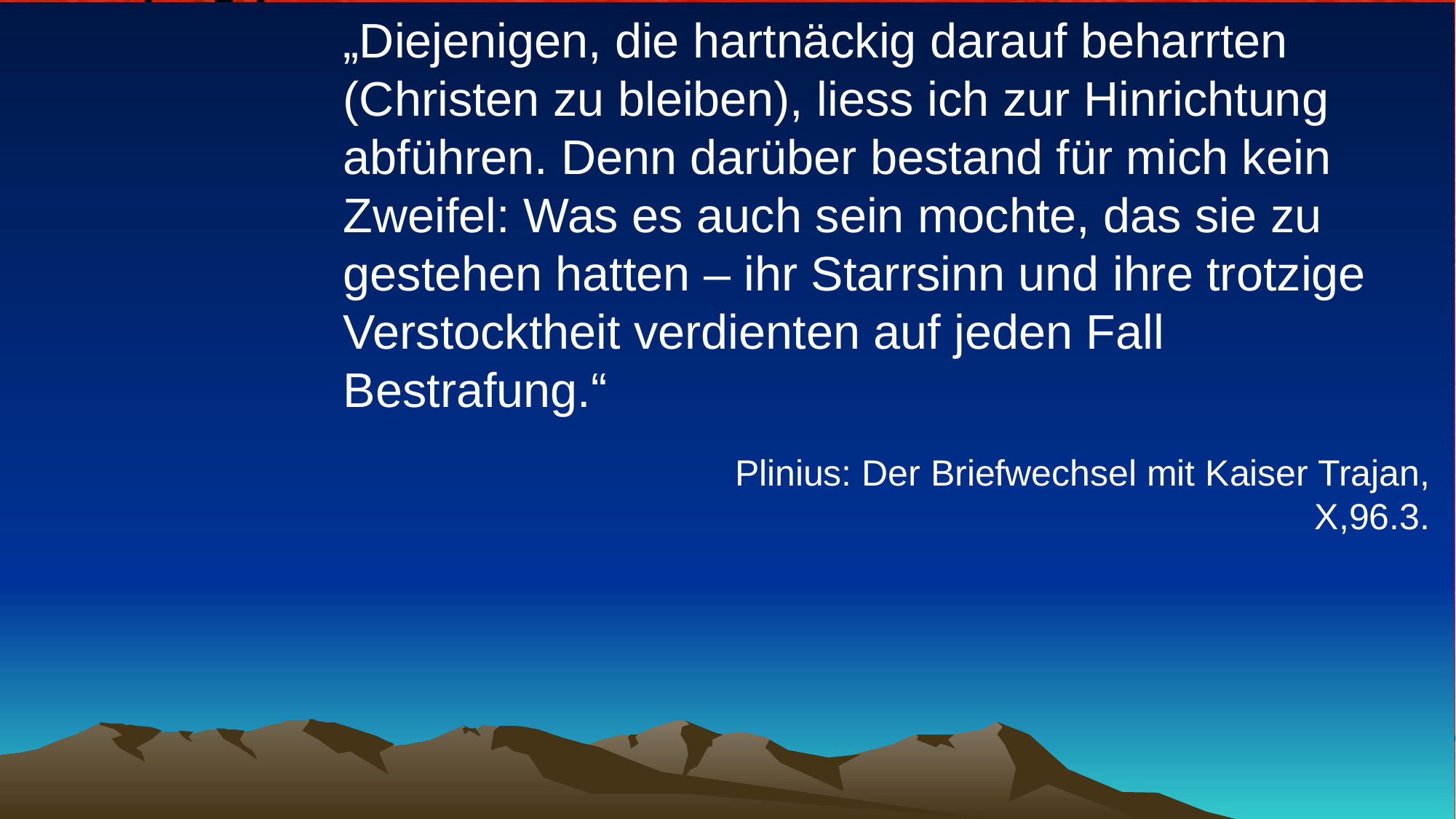

# „Diejenigen, die hartnäckig darauf beharrten (Christen zu bleiben), liess ich zur Hinrichtung abführen. Denn darüber bestand für mich kein Zweifel: Was es auch sein mochte, das sie zu gestehen hatten – ihr Starrsinn und ihre trotzige Verstocktheit verdienten auf jeden Fall Bestrafung.“
Plinius: Der Briefwechsel mit Kaiser Trajan, X,96.3.